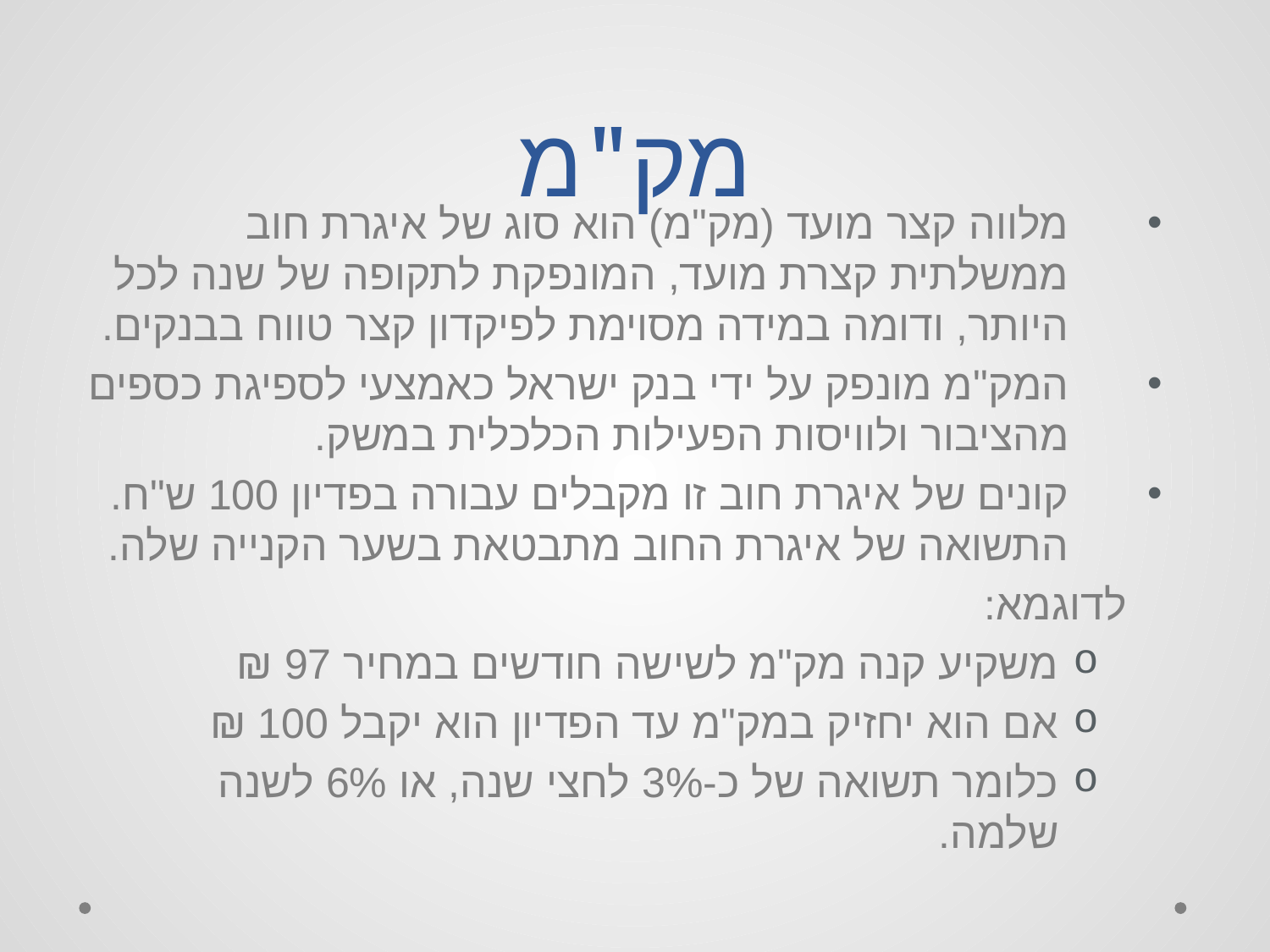

# מק"מ
מלווה קצר מועד (מק"מ) הוא סוג של איגרת חוב ממשלתית קצרת מועד, המונפקת לתקופה של שנה לכל היותר, ודומה במידה מסוימת לפיקדון קצר טווח בבנקים.
המק"מ מונפק על ידי בנק ישראל כאמצעי לספיגת כספים מהציבור ולוויסות הפעילות הכלכלית במשק.
קונים של איגרת חוב זו מקבלים עבורה בפדיון 100 ש"ח. התשואה של איגרת החוב מתבטאת בשער הקנייה שלה.
	   לדוגמא:
משקיע קנה מק"מ לשישה חודשים במחיר 97 ₪
אם הוא יחזיק במק"מ עד הפדיון הוא יקבל 100 ₪
כלומר תשואה של כ-3% לחצי שנה, או 6% לשנה שלמה.